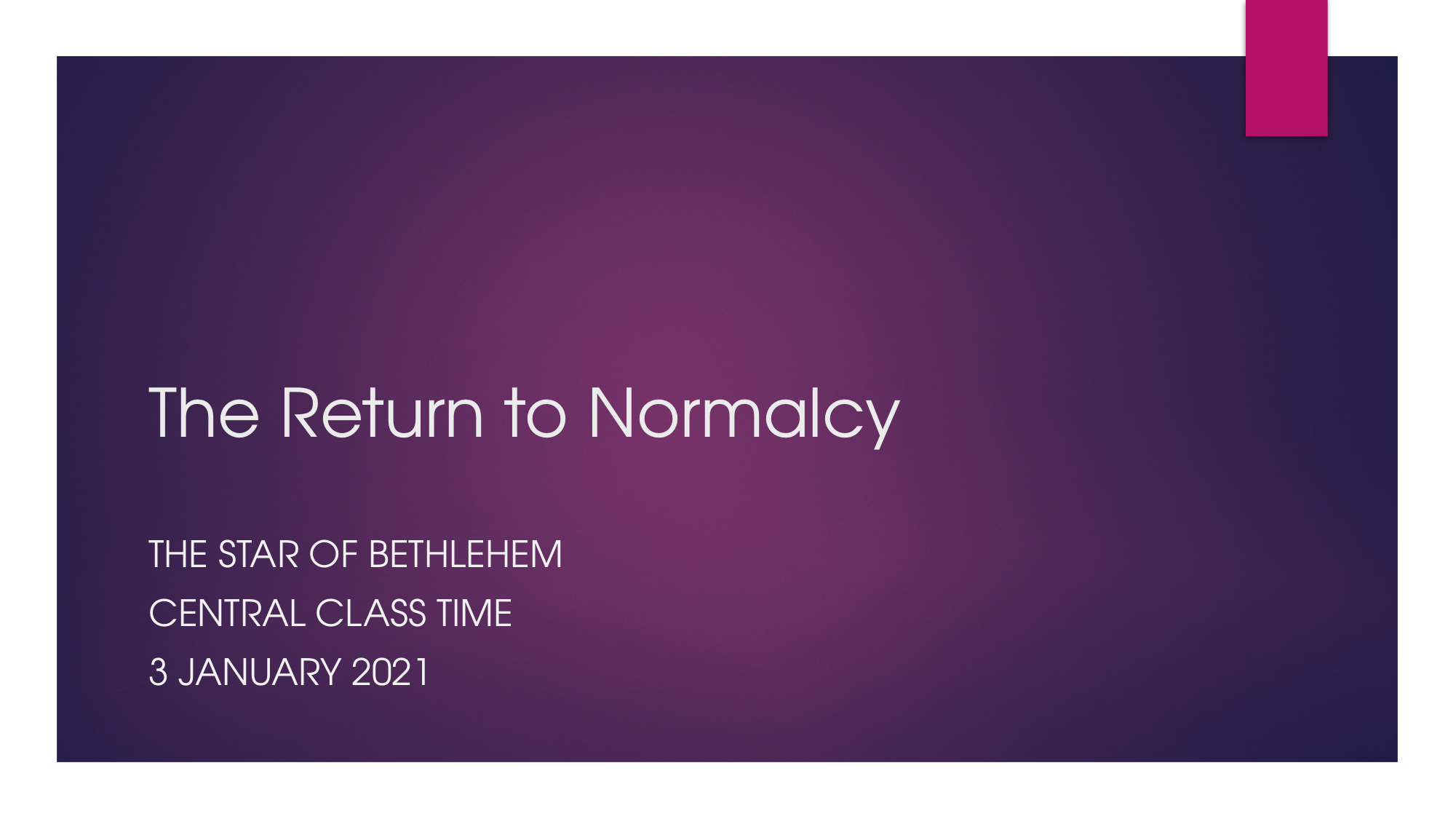

# The Return to Normalcy
The star of Bethlehem
Central class time
3 January 2021